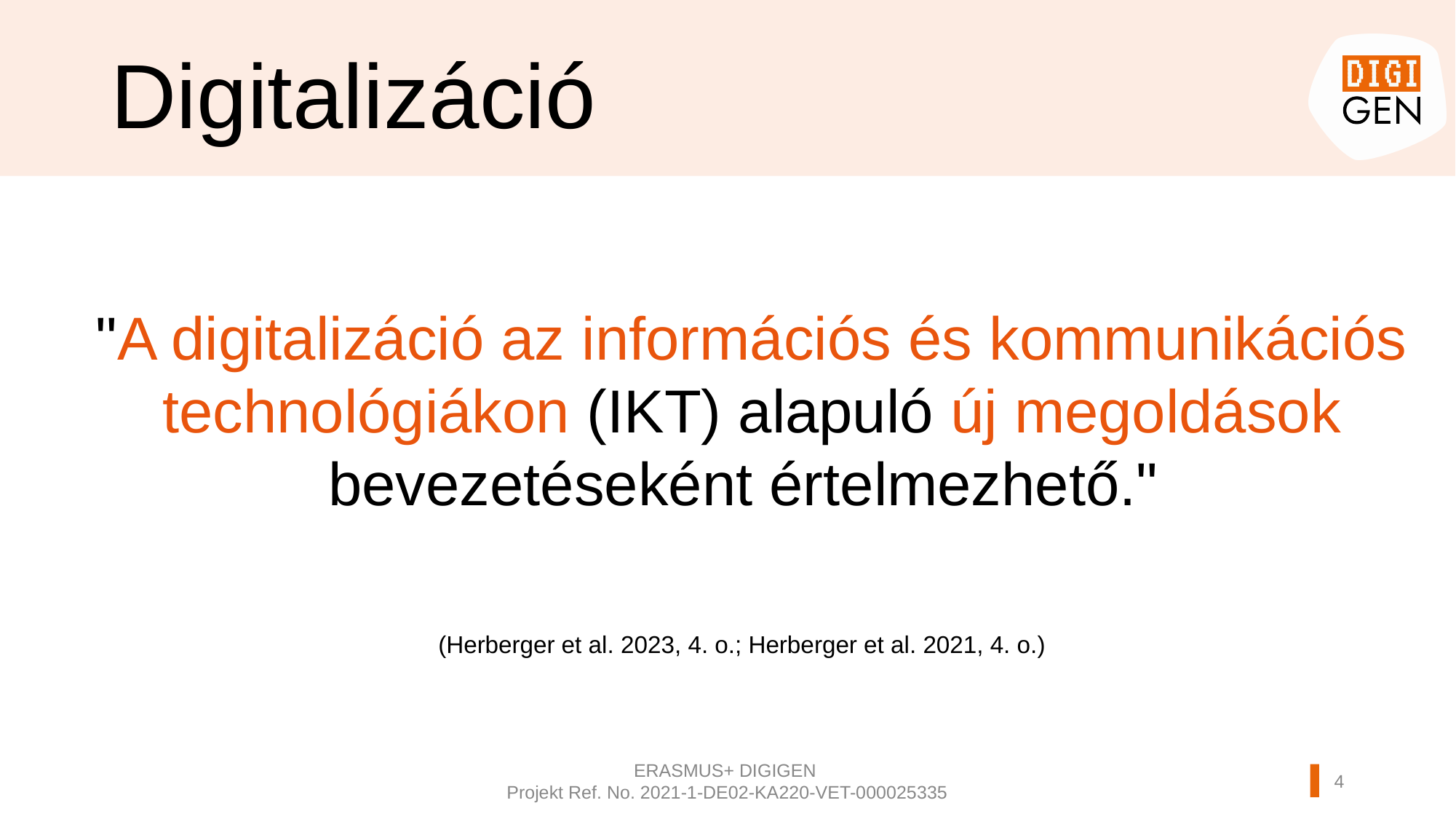

# Digitalizáció
"A digitalizáció az információs és kommunikációs technológiákon (IKT) alapuló új megoldások bevezetéseként értelmezhető."
(Herberger et al. 2023, 4. o.; Herberger et al. 2021, 4. o.)
ERASMUS+ DIGIGEN
Projekt Ref. No. 2021-1-DE02-KA220-VET-000025335
4